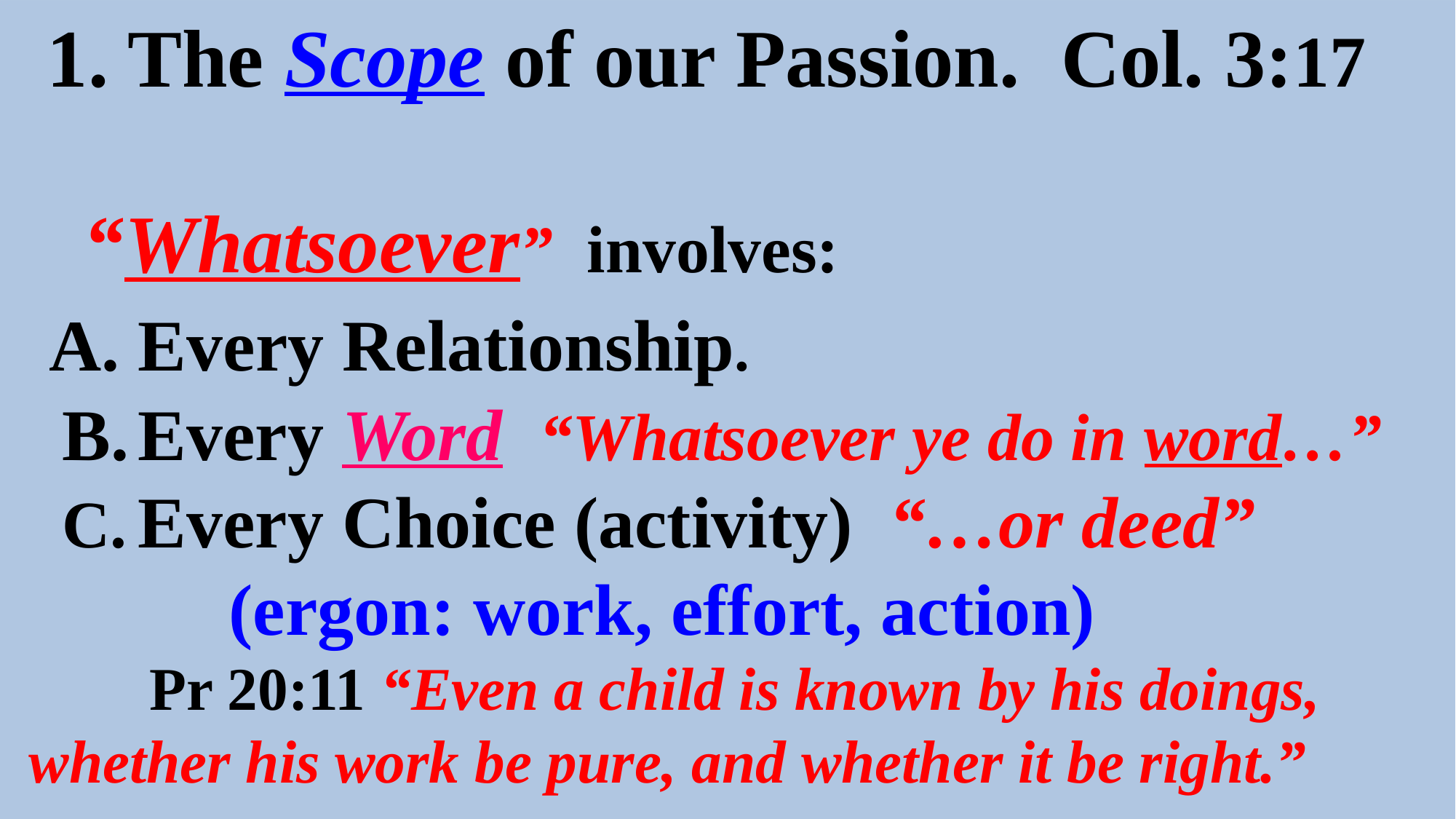

1. The Scope of our Passion.  Col. 3:17
   “Whatsoever”  involves:
 A. Every Relationship.
  B.	Every Word  “Whatsoever ye do in word…”
  C.	Every Choice (activity)  “…or deed”
           (ergon: work, effort, action)
        Pr 20:11 “Even a child is known by his doings, whether his work be pure, and whether it be right.”